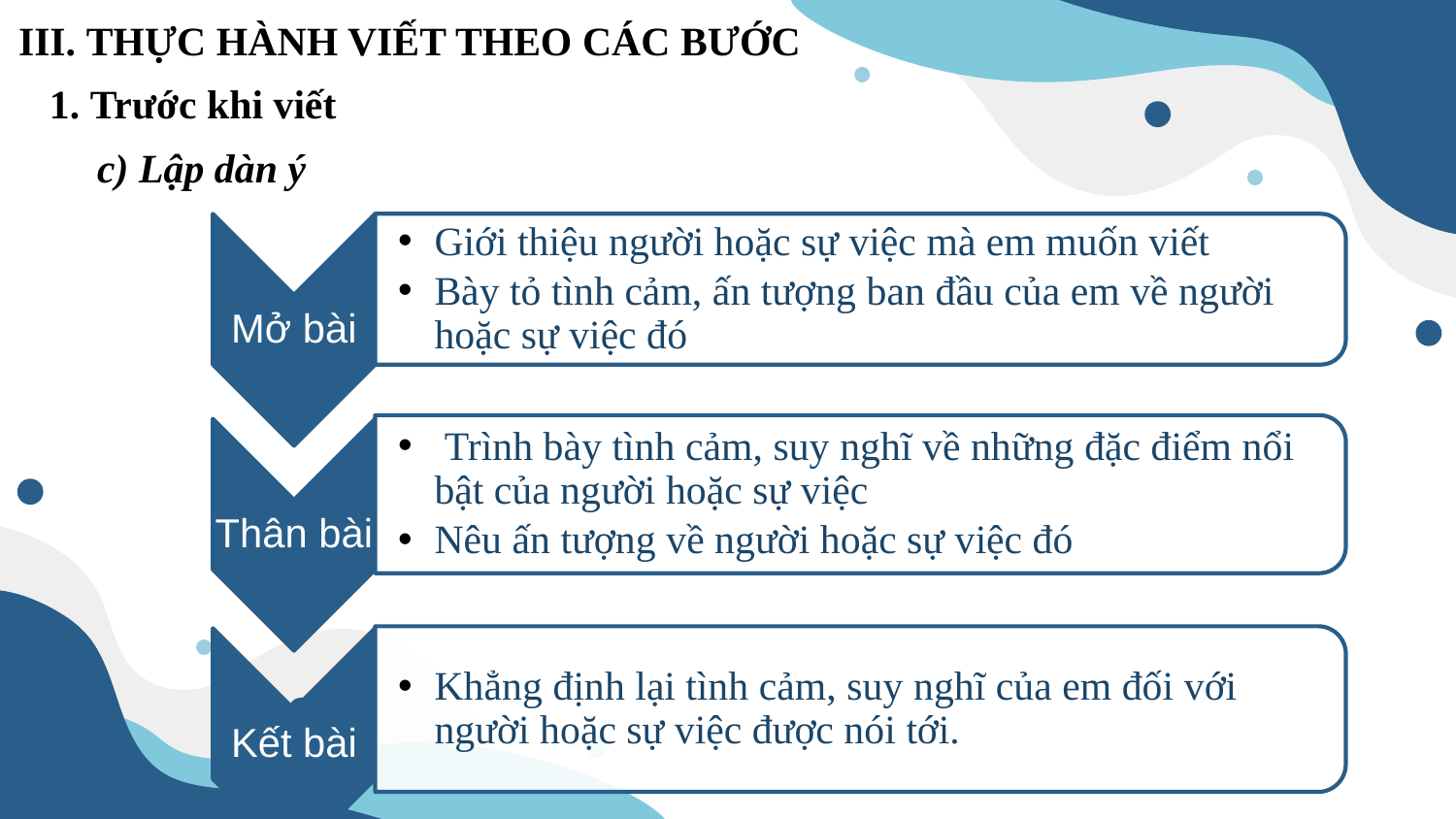

III. THỰC HÀNH VIẾT THEO CÁC BƯỚC
1. Trước khi viết
c) Lập dàn ý
Mở bài
Giới thiệu người hoặc sự việc mà em muốn viết
Bày tỏ tình cảm, ấn tượng ban đầu của em về người hoặc sự việc đó
Thân bài
 Trình bày tình cảm, suy nghĩ về những đặc điểm nổi bật của người hoặc sự việc
Nêu ấn tượng về người hoặc sự việc đó
Kết bài
Khẳng định lại tình cảm, suy nghĩ của em đối với người hoặc sự việc được nói tới.